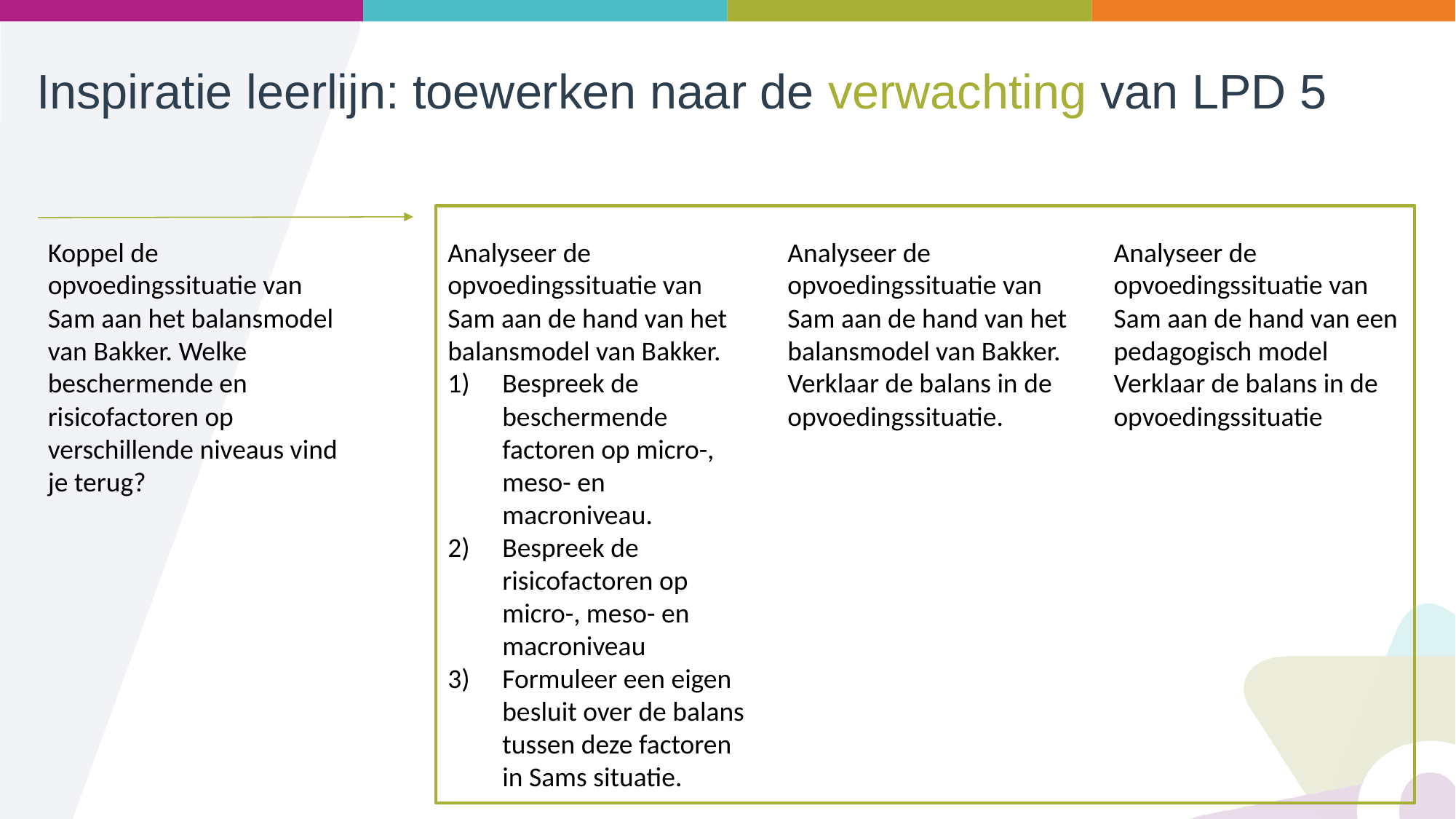

# Inspiratie leerlijn: toewerken naar de verwachting van LPD 5

Koppel de opvoedingssituatie van Sam aan het balansmodel van Bakker. Welke beschermende en risicofactoren op verschillende niveaus vind je terug?
Analyseer de opvoedingssituatie van Sam aan de hand van een pedagogisch model
Verklaar de balans in de opvoedingssituatie
Analyseer de opvoedingssituatie van Sam aan de hand van het balansmodel van Bakker.
Bespreek de beschermende factoren op micro-, meso- en macroniveau.
Bespreek de risicofactoren op micro-, meso- en macroniveau
Formuleer een eigen besluit over de balans tussen deze factoren in Sams situatie.
Analyseer de opvoedingssituatie van Sam aan de hand van het balansmodel van Bakker.
Verklaar de balans in de opvoedingssituatie.